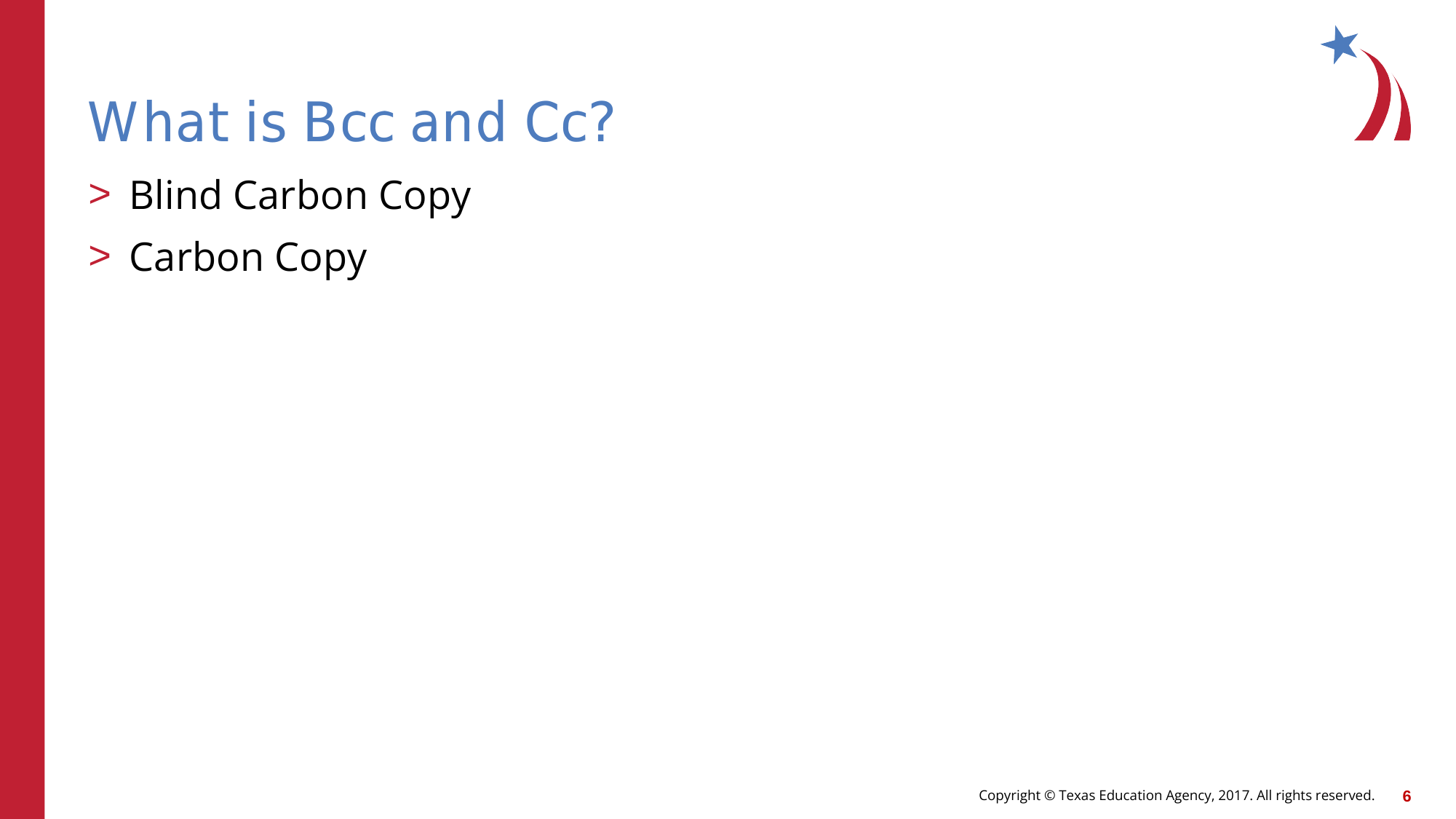

# What is Bcc and Cc?
Blind Carbon Copy
Carbon Copy